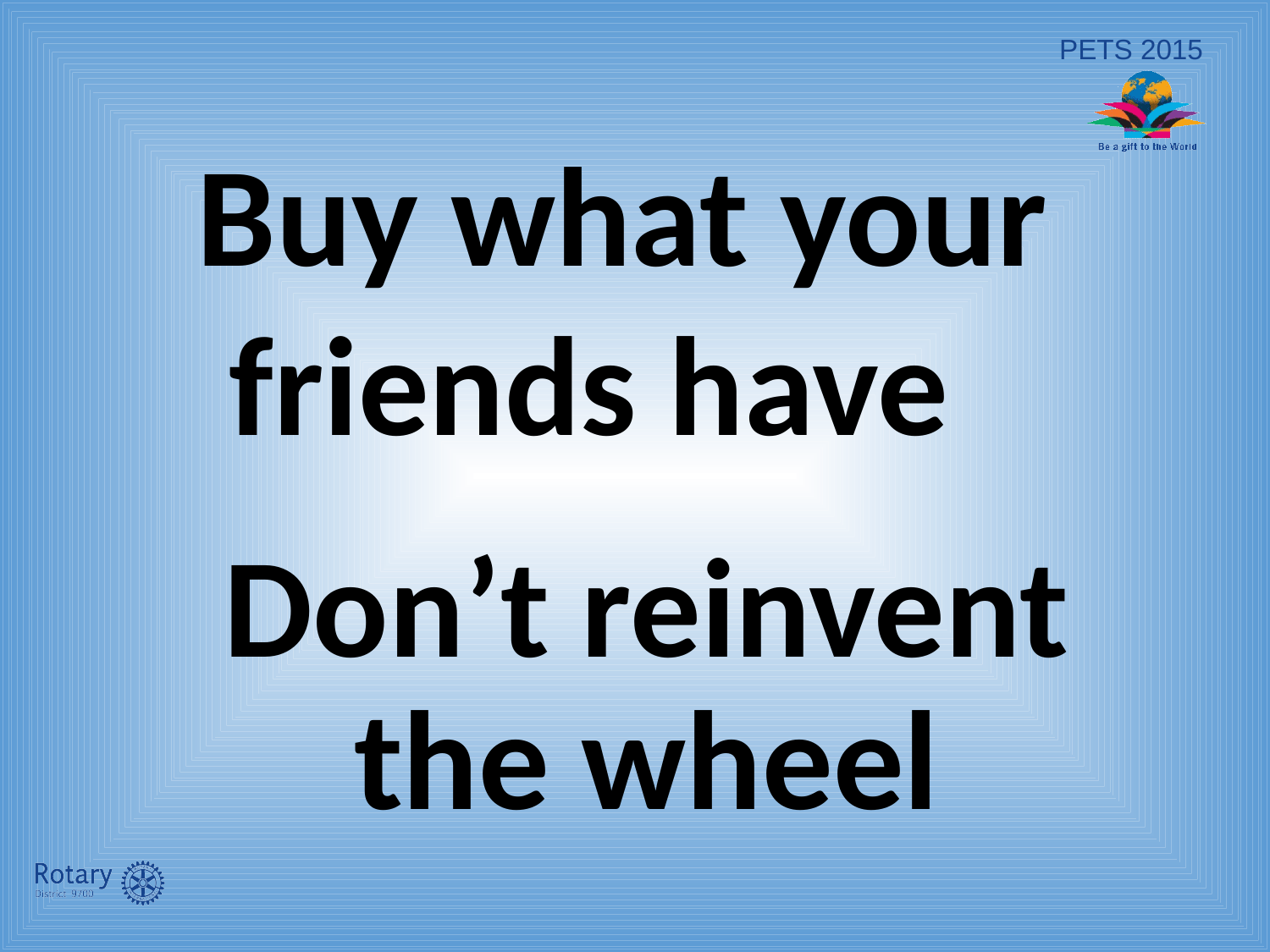

Buy what your
 friends have
# Don’t reinvent the wheel